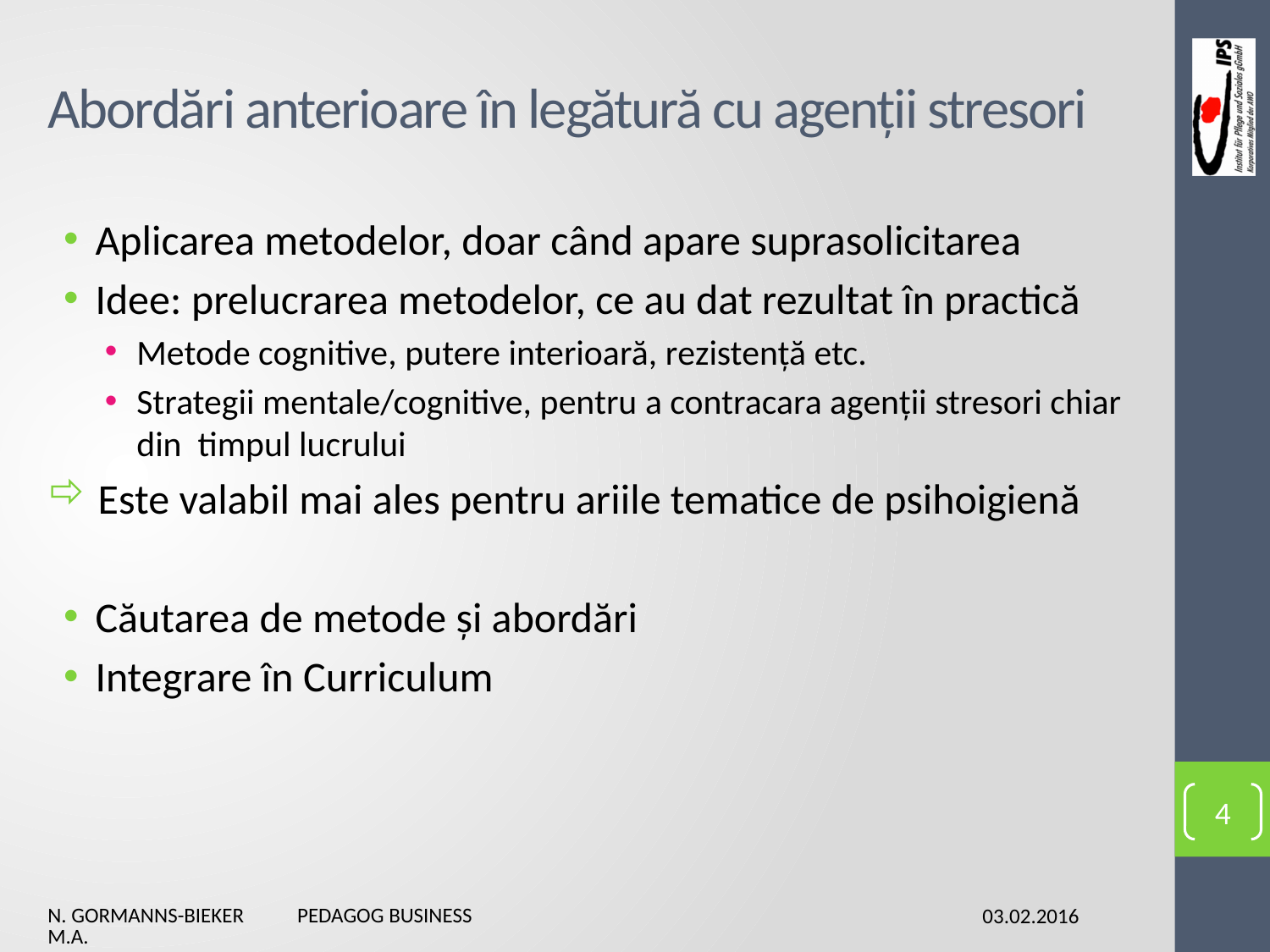

# Abordări anterioare în legătură cu agenții stresori
Aplicarea metodelor, doar când apare suprasolicitarea
Idee: prelucrarea metodelor, ce au dat rezultat în practică
Metode cognitive, putere interioară, rezistență etc.
Strategii mentale/cognitive, pentru a contracara agenții stresori chiar din  timpul lucrului
Este valabil mai ales pentru ariile tematice de psihoigienă

Căutarea de metode și abordări
Integrare în Curriculum
4
N. Gormanns-Bieker           Pedagog Business M.A.
03.02.2016